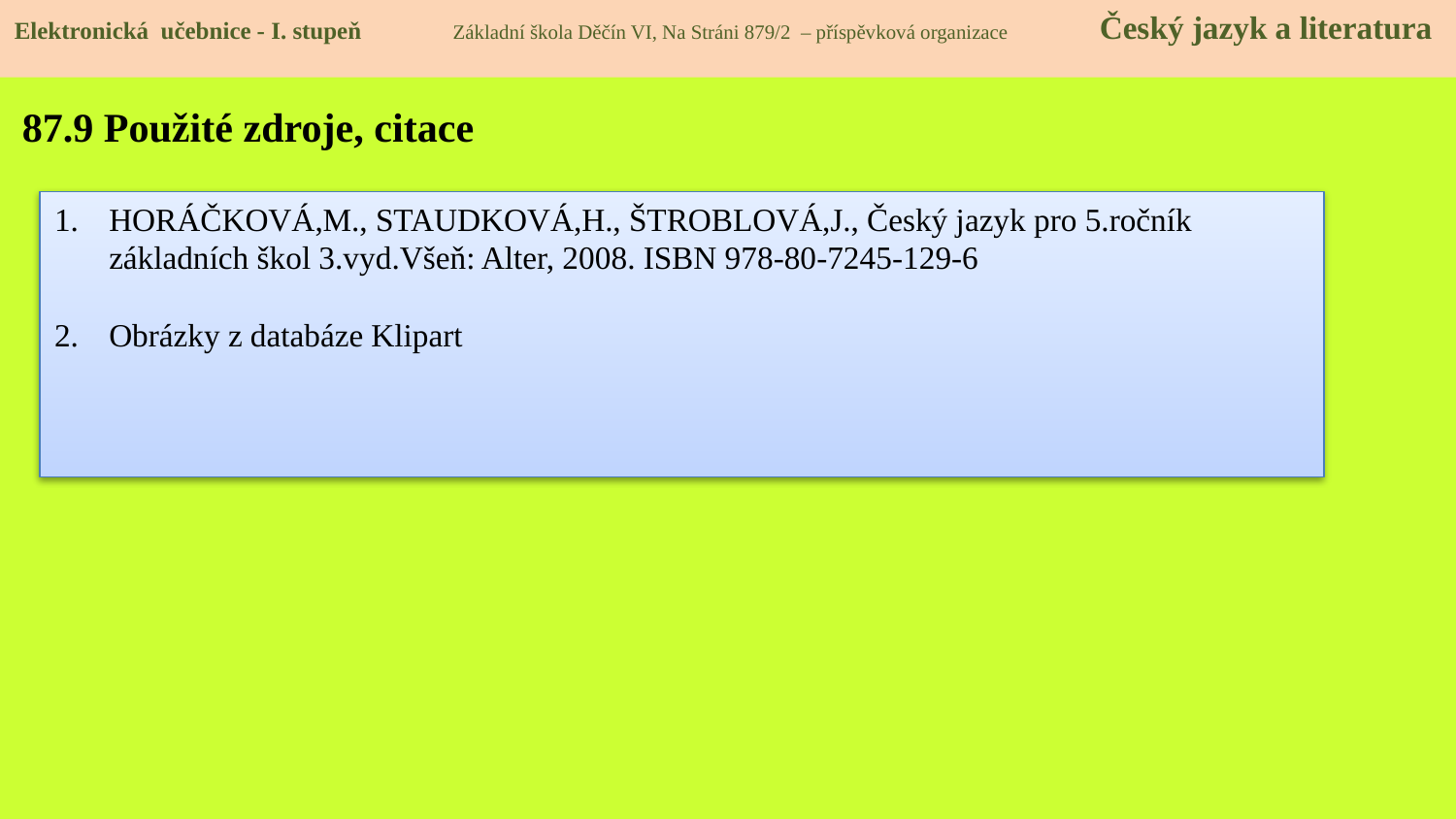

Elektronická  učebnice - I. stupeň                      Základní škola Děčín VI, Na Stráni 879/2  – příspěvková organizace                    Český jazyk a literatura

Elektronická  učebnice - I. stupeň               Základní škola Děčín VI, Na Stráni 879/2  – příspěvková organizace                  Český jazyk a literatura

# 87.9 Použité zdroje, citace
HORÁČKOVÁ,M., STAUDKOVÁ,H., ŠTROBLOVÁ,J., Český jazyk pro 5.ročník základních škol 3.vyd.Všeň: Alter, 2008. ISBN 978-80-7245-129-6

Obrázky z databáze Klipart